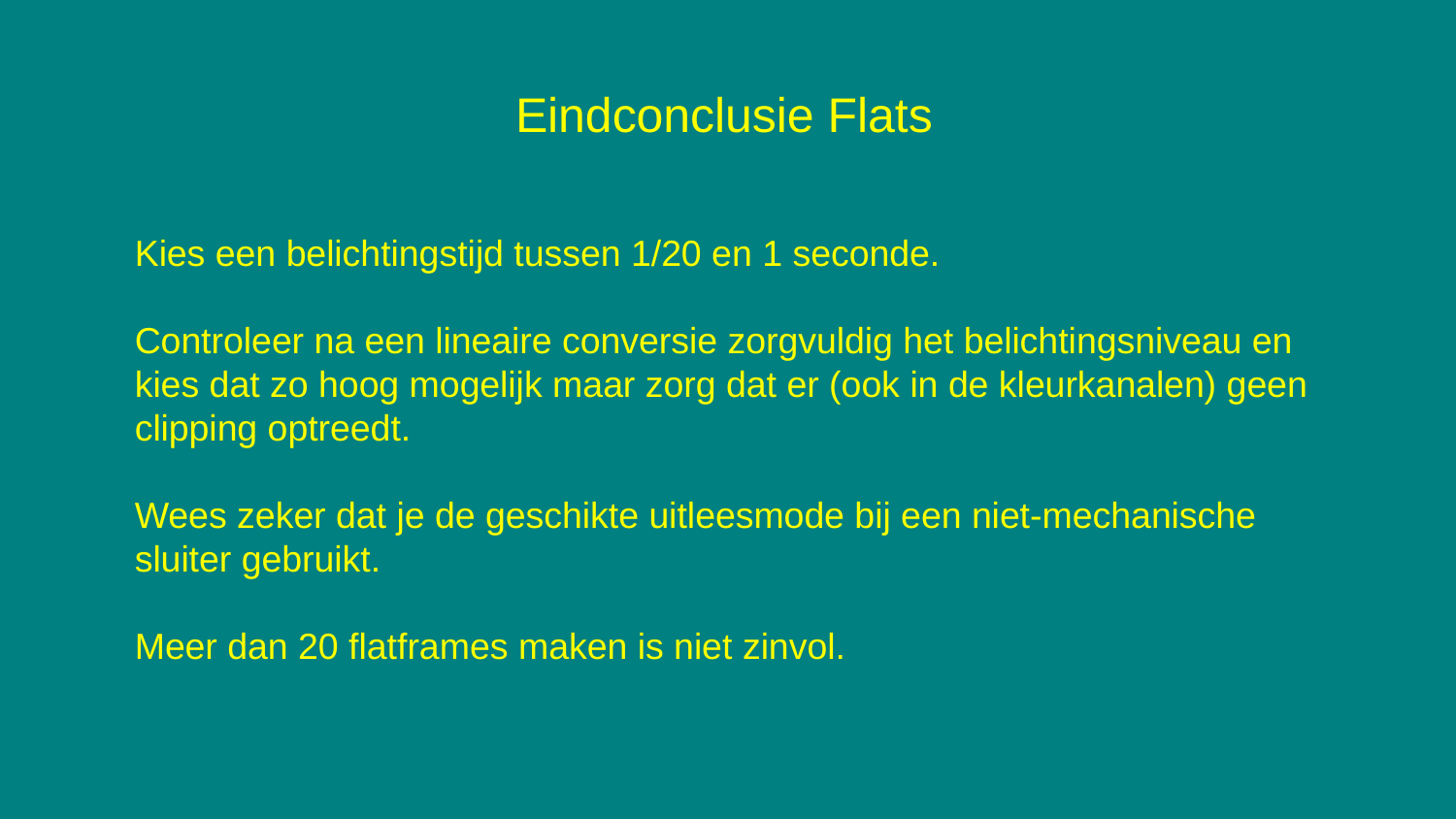

Eindconclusie Flats

Kies een belichtingstijd tussen 1/20 en 1 seconde.

Controleer na een lineaire conversie zorgvuldig het belichtingsniveau en kies dat zo hoog mogelijk maar zorg dat er (ook in de kleurkanalen) geen clipping optreedt.

Wees zeker dat je de geschikte uitleesmode bij een niet-mechanische sluiter gebruikt.

Meer dan 20 flatframes maken is niet zinvol.